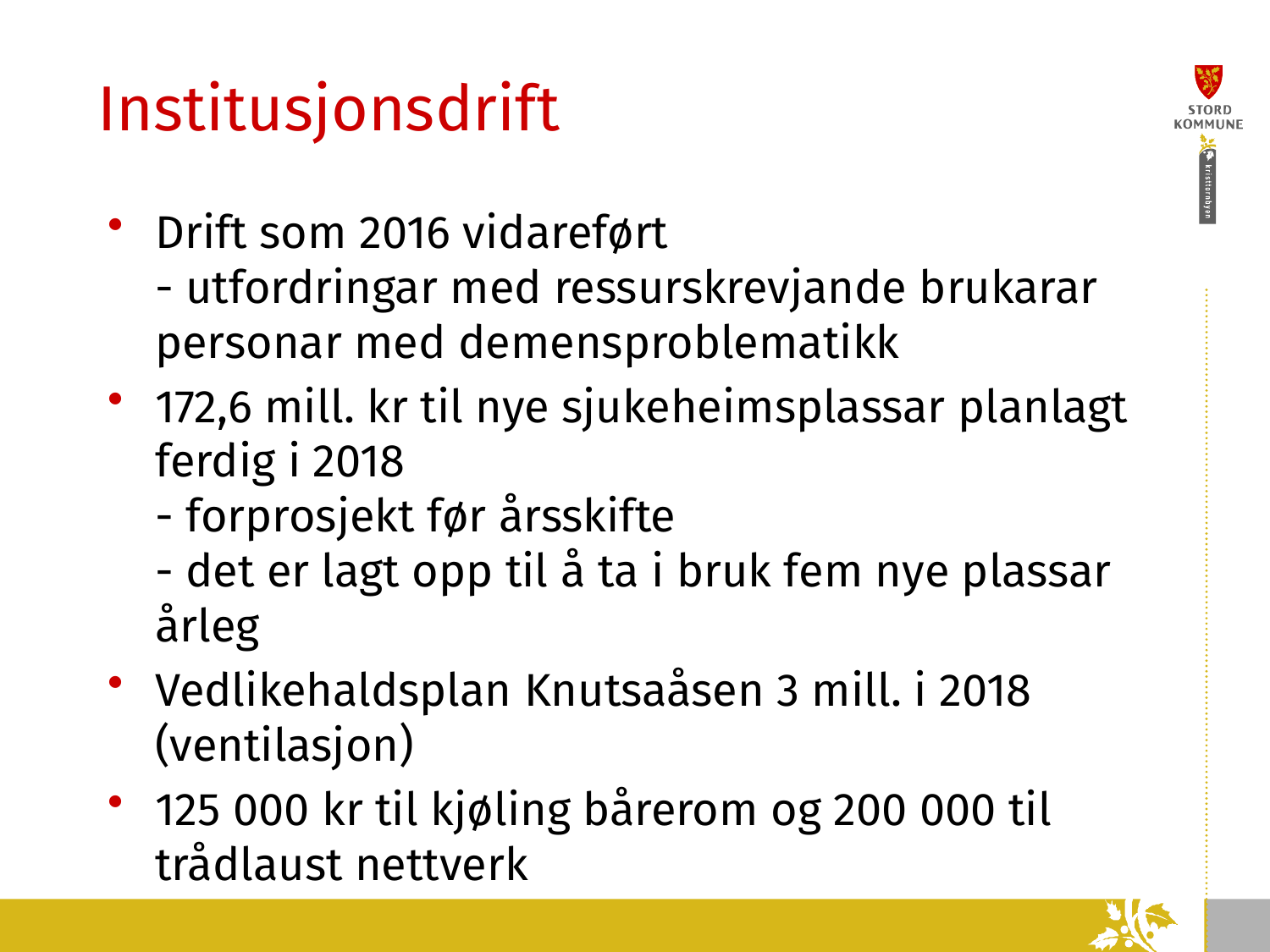

# Institusjonsdrift
Drift som 2016 vidareført
- utfordringar med ressurskrevjande brukarar personar med demensproblematikk
172,6 mill. kr til nye sjukeheimsplassar planlagt ferdig i 2018
- forprosjekt før årsskifte
- det er lagt opp til å ta i bruk fem nye plassar årleg
Vedlikehaldsplan Knutsaåsen 3 mill. i 2018 (ventilasjon)
125 000 kr til kjøling bårerom og 200 000 til trådlaust nettverk